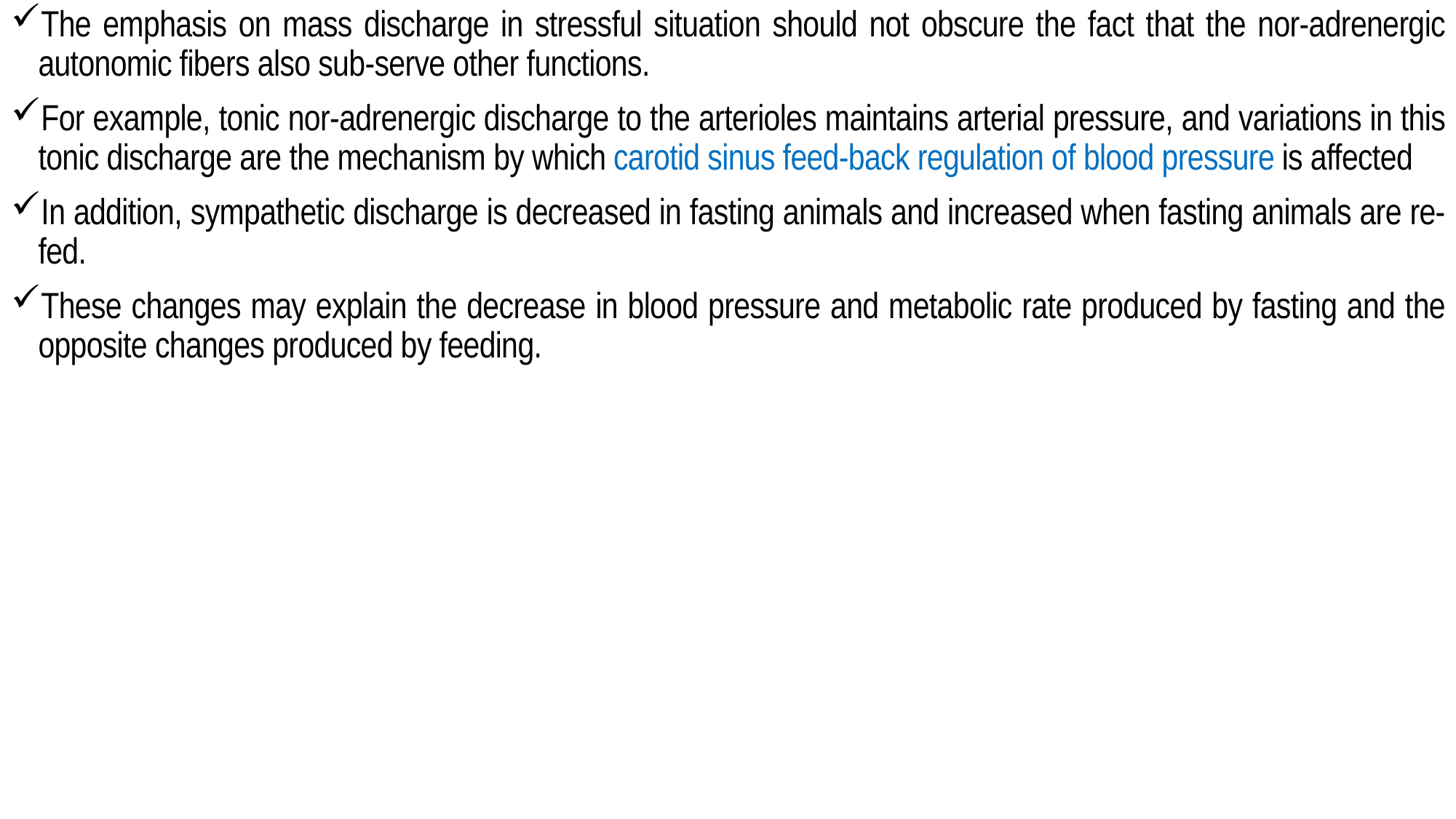

The emphasis on mass discharge in stressful situation should not obscure the fact that the nor-adrenergic autonomic fibers also sub-serve other functions.
For example, tonic nor-adrenergic discharge to the arterioles maintains arterial pressure, and variations in this tonic discharge are the mechanism by which carotid sinus feed-back regulation of blood pressure is affected
In addition, sympathetic discharge is decreased in fasting animals and increased when fasting animals are re-fed.
These changes may explain the decrease in blood pressure and metabolic rate produced by fasting and the opposite changes produced by feeding.